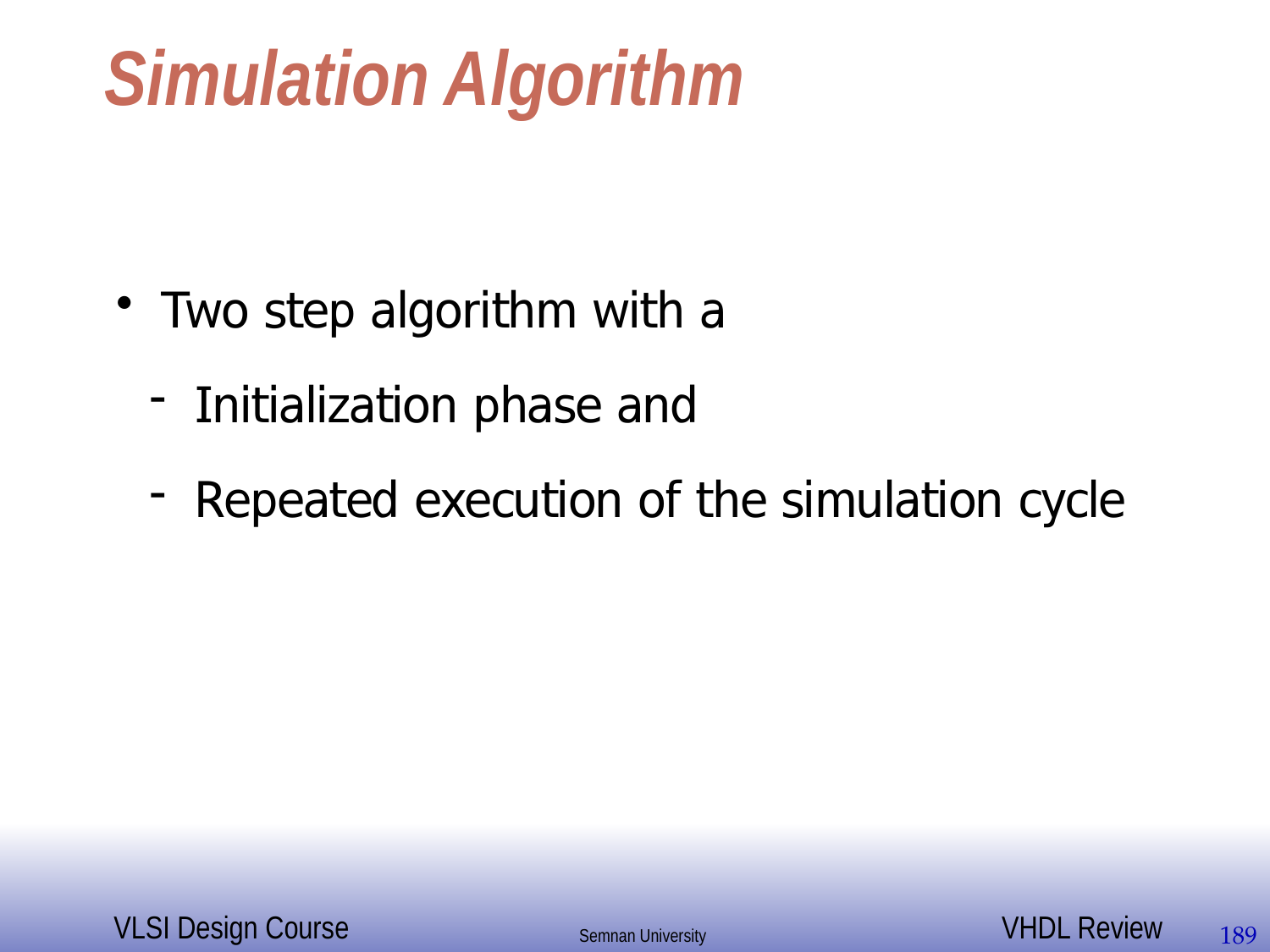

# Simulation Algorithm
 Two step algorithm with a
 Initialization phase and
 Repeated execution of the simulation cycle
189